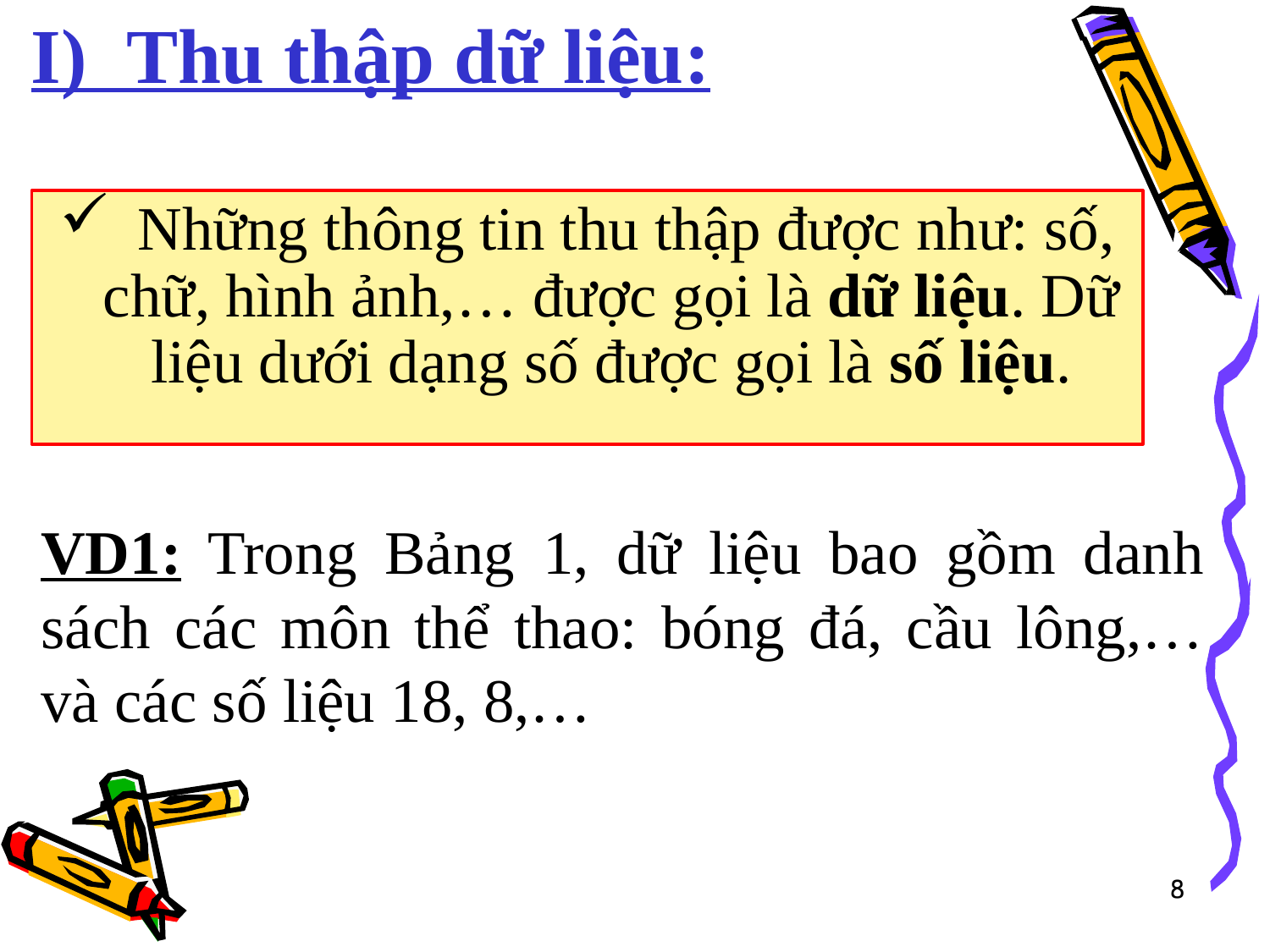

I)  Thu thập dữ liệu:
 Những thông tin thu thập được như: số, chữ, hình ảnh,… được gọi là dữ liệu. Dữ liệu dưới dạng số được gọi là số liệu.
VD1: Trong Bảng 1, dữ liệu bao gồm danh sách các môn thể thao: bóng đá, cầu lông,… và các số liệu 18, 8,…
8